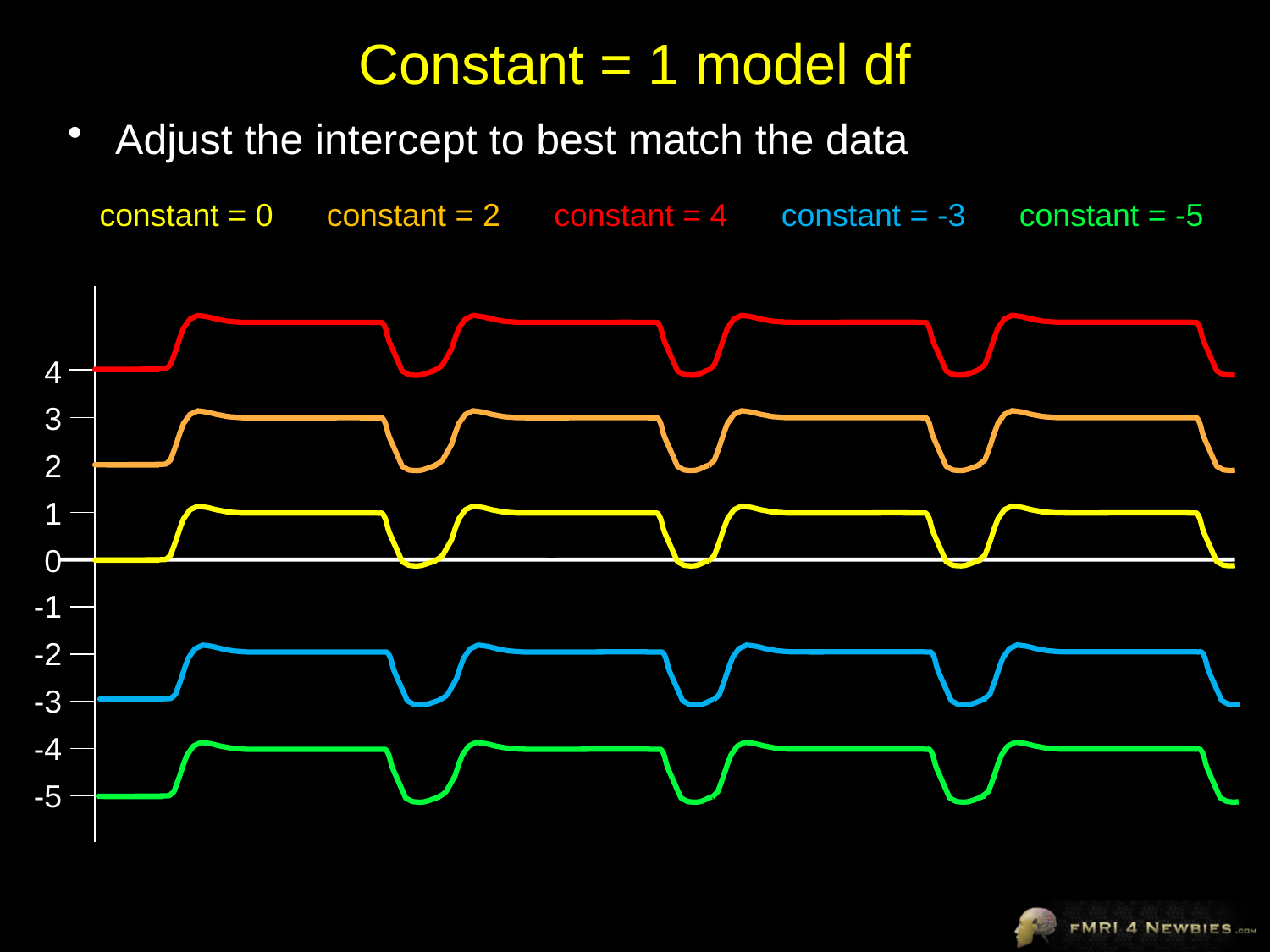

# Constant = 1 model df
Adjust the intercept to best match the data
constant = 0
constant = 2
constant = 4
constant = -3
constant = -5

4
3

2
1

0

-1
-2

-3
-4

-5